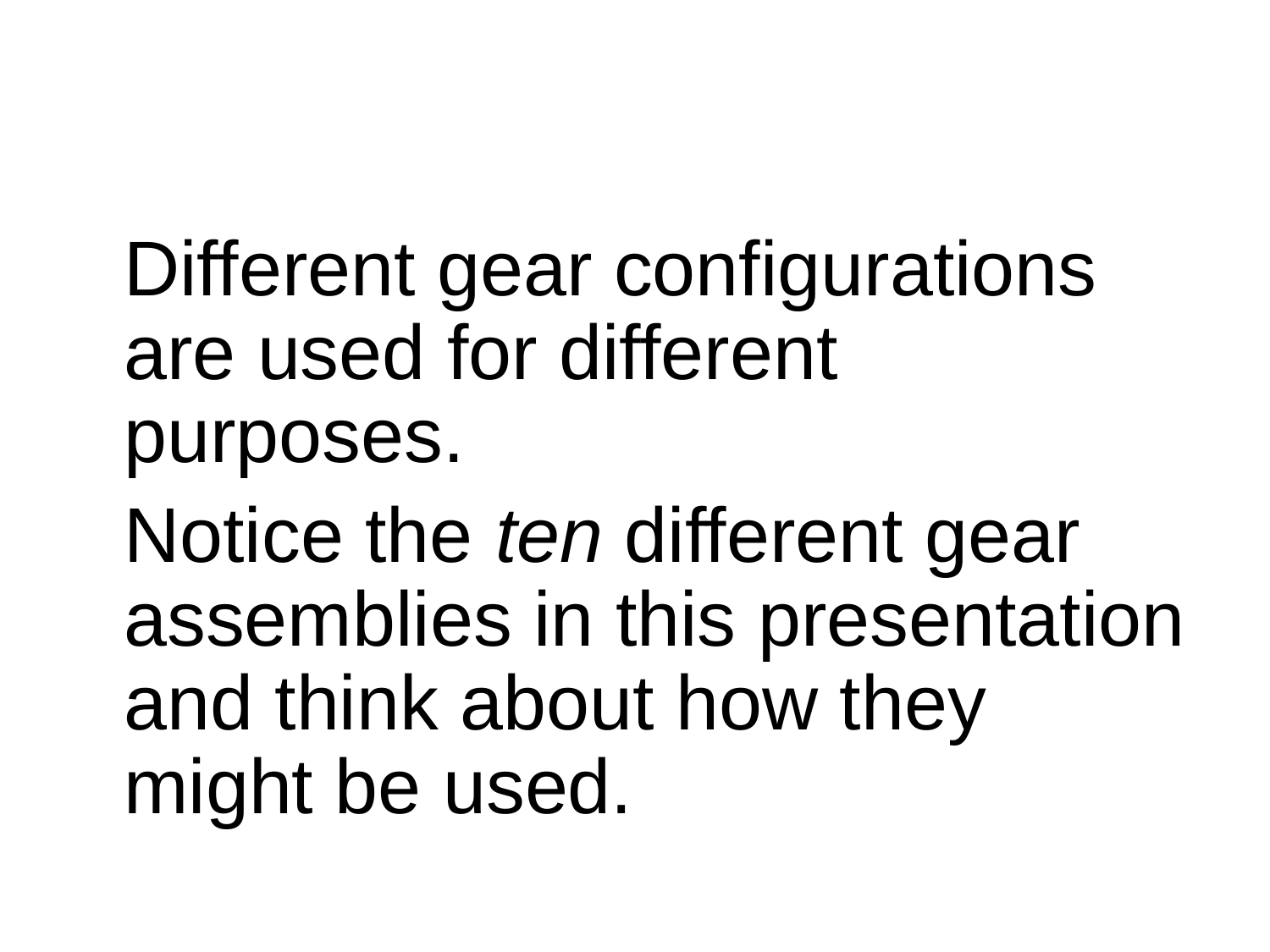

#
	Different gear configurations are used for different purposes.
	Notice the ten different gear assemblies in this presentation and think about how they might be used.